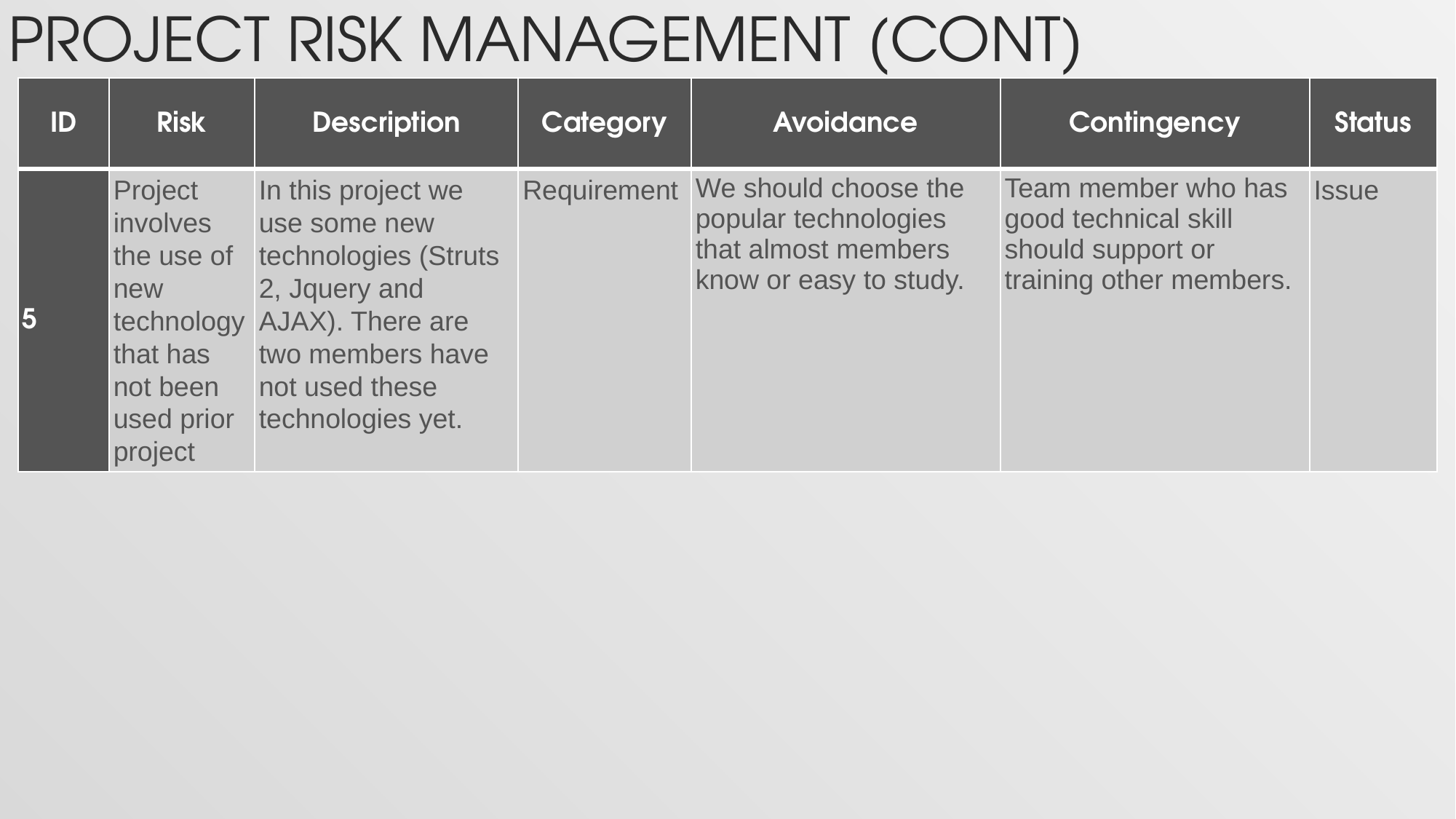

# Project Risk management (CONT)
| ID | Risk | Description | Category | Avoidance | Contingency | Status |
| --- | --- | --- | --- | --- | --- | --- |
| 5 | Project involves the use of new technology that has not been used prior project | In this project we use some new technologies (Struts 2, Jquery and AJAX). There are two members have not used these technologies yet. | Requirement | We should choose the popular technologies that almost members know or easy to study. | Team member who has good technical skill should support or training other members. | Issue |